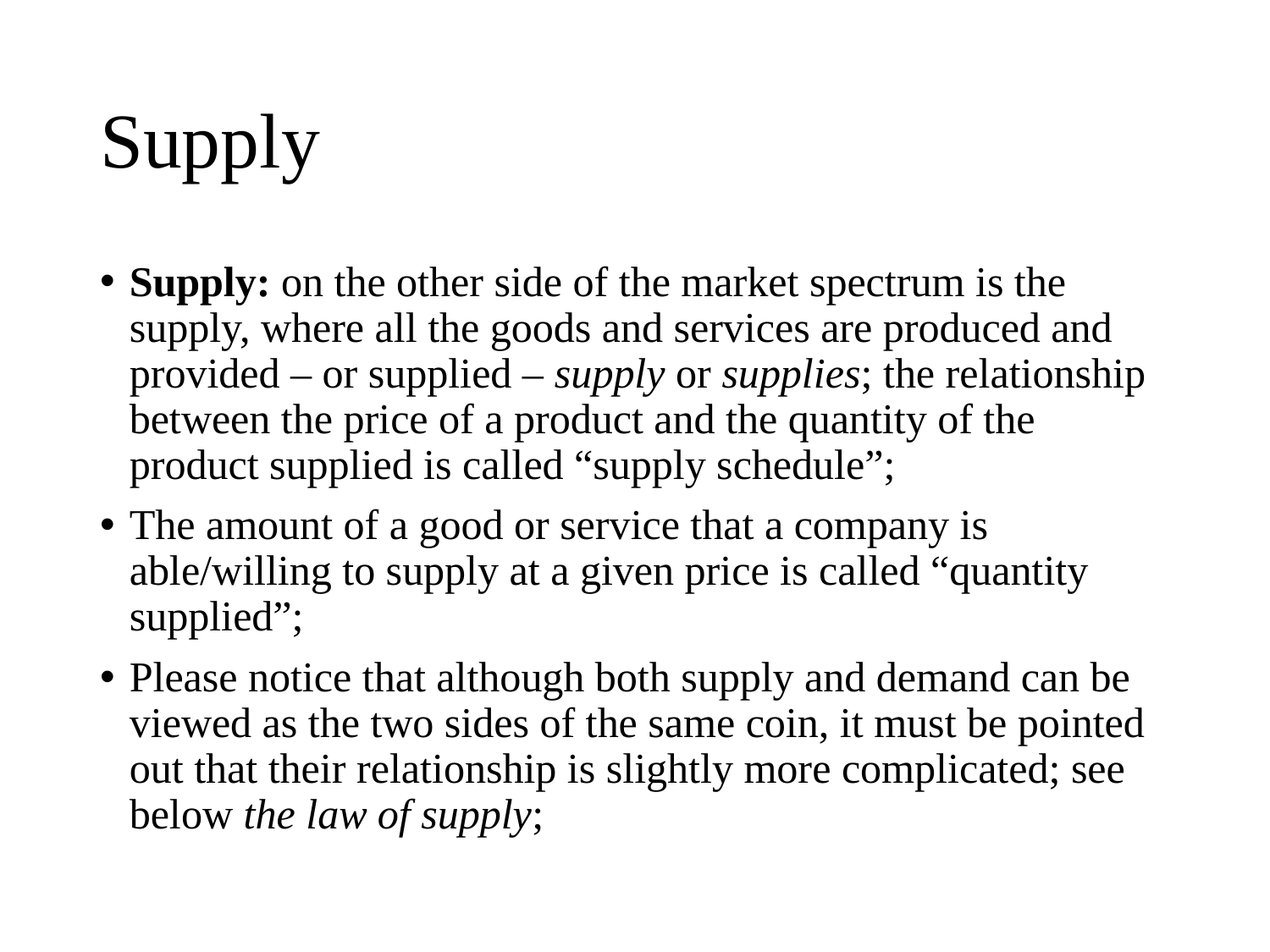

# Supply
Supply: on the other side of the market spectrum is the supply, where all the goods and services are produced and provided – or supplied – supply or supplies; the relationship between the price of a product and the quantity of the product supplied is called “supply schedule”;
The amount of a good or service that a company is able/willing to supply at a given price is called “quantity supplied”;
Please notice that although both supply and demand can be viewed as the two sides of the same coin, it must be pointed out that their relationship is slightly more complicated; see below the law of supply;